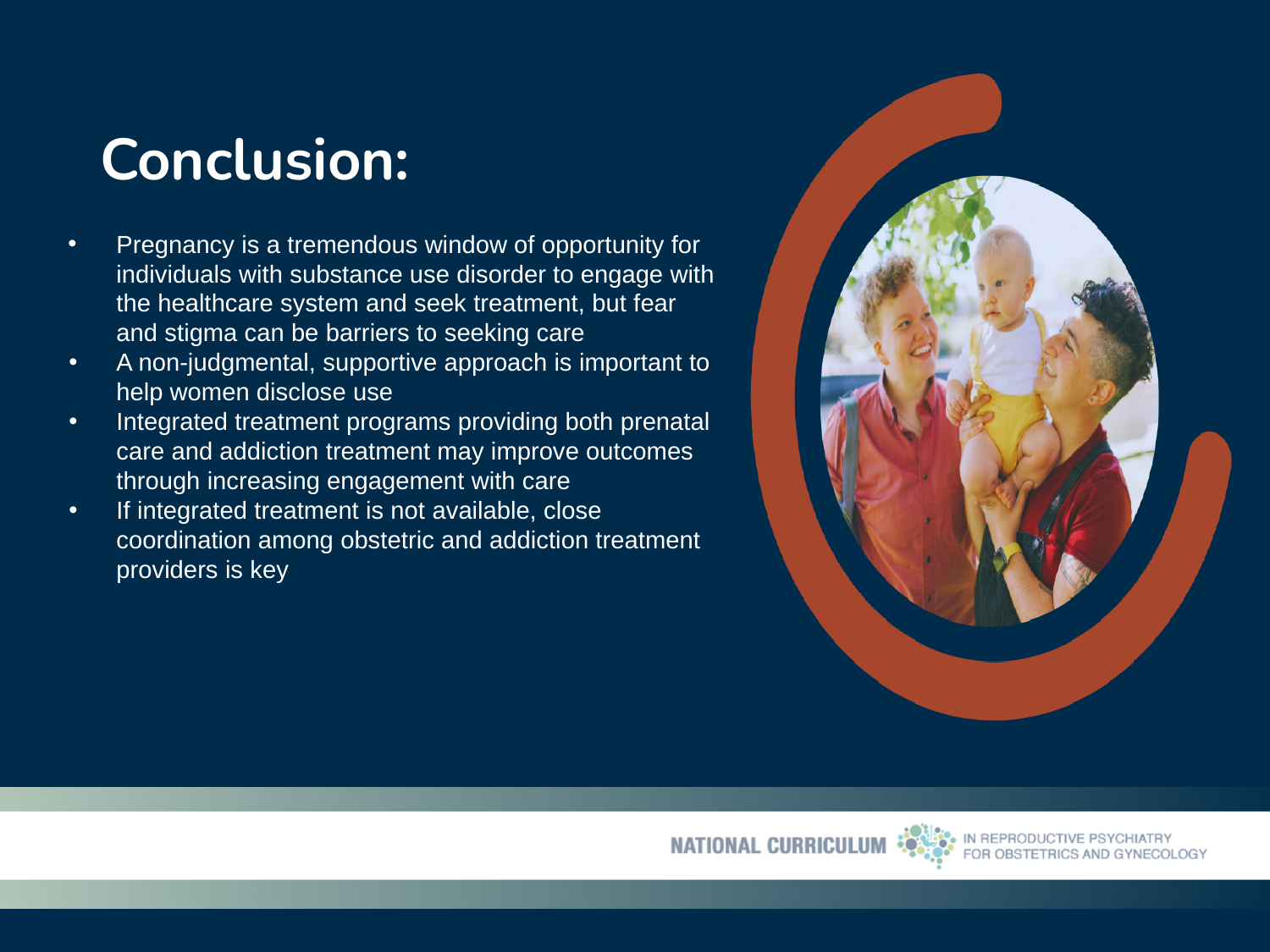

# Conclusion:
Pregnancy is a tremendous window of opportunity for individuals with substance use disorder to engage with the healthcare system and seek treatment, but fear and stigma can be barriers to seeking care
A non-judgmental, supportive approach is important to help women disclose use
Integrated treatment programs providing both prenatal care and addiction treatment may improve outcomes through increasing engagement with care
If integrated treatment is not available, close coordination among obstetric and addiction treatment providers is key